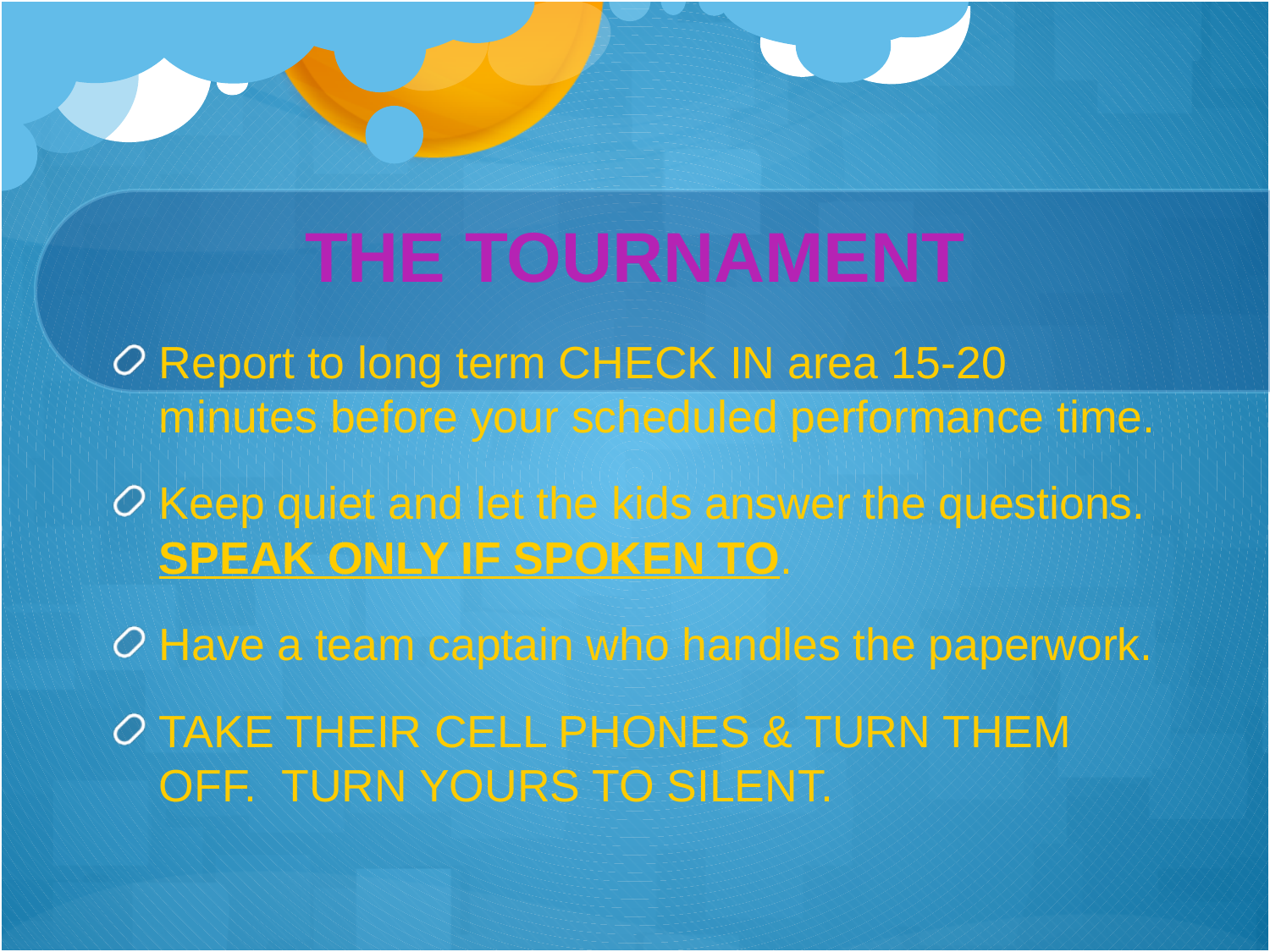

# THE TOURNAMENT
Report to long term CHECK IN area 15-20 minutes before your scheduled performance time.
Keep quiet and let the kids answer the questions. SPEAK ONLY IF SPOKEN TO.
Have a team captain who handles the paperwork.
TAKE THEIR CELL PHONES & TURN THEM OFF.  TURN YOURS TO SILENT.